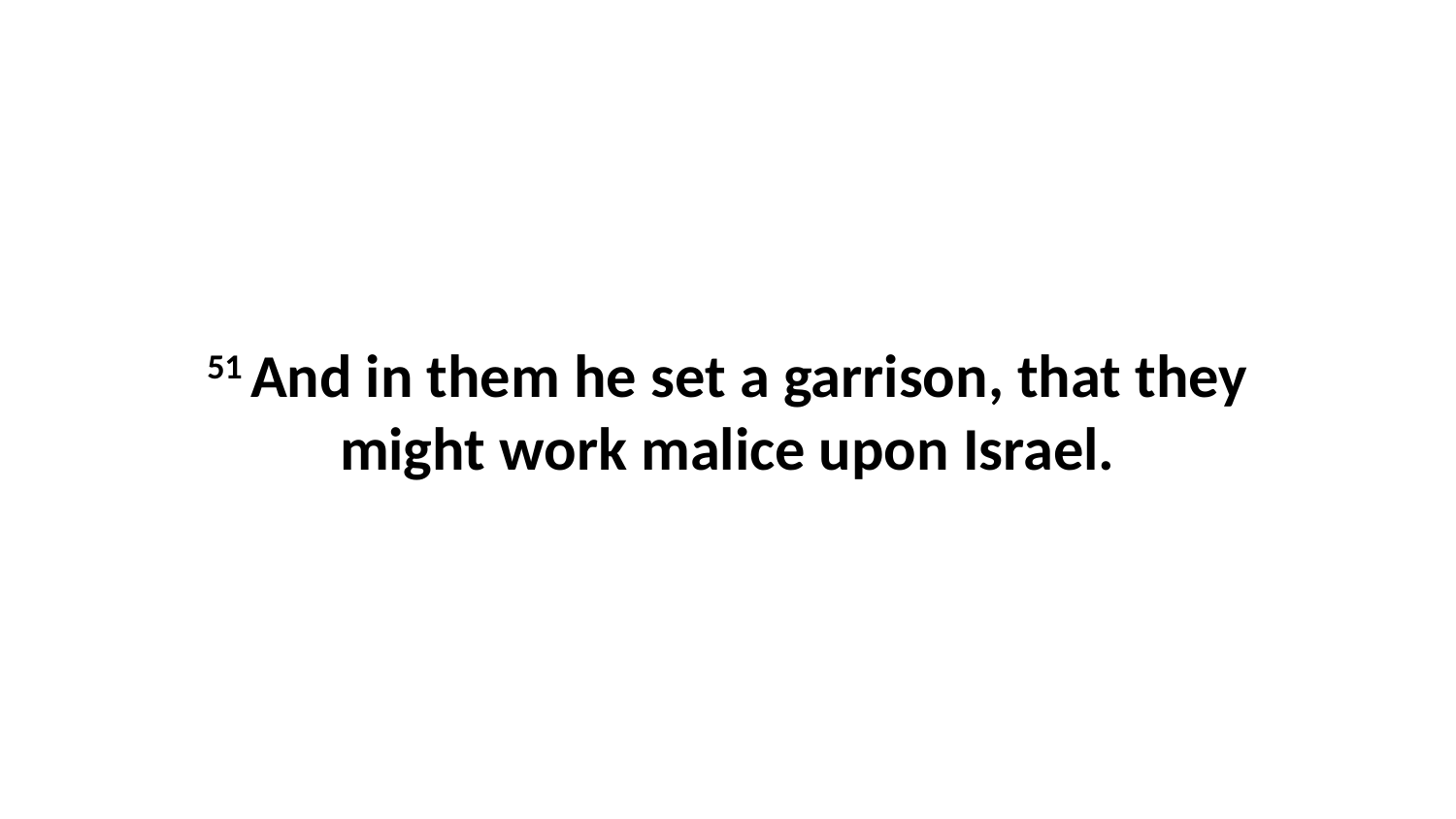

51 And in them he set a garrison, that they might work malice upon Israel.